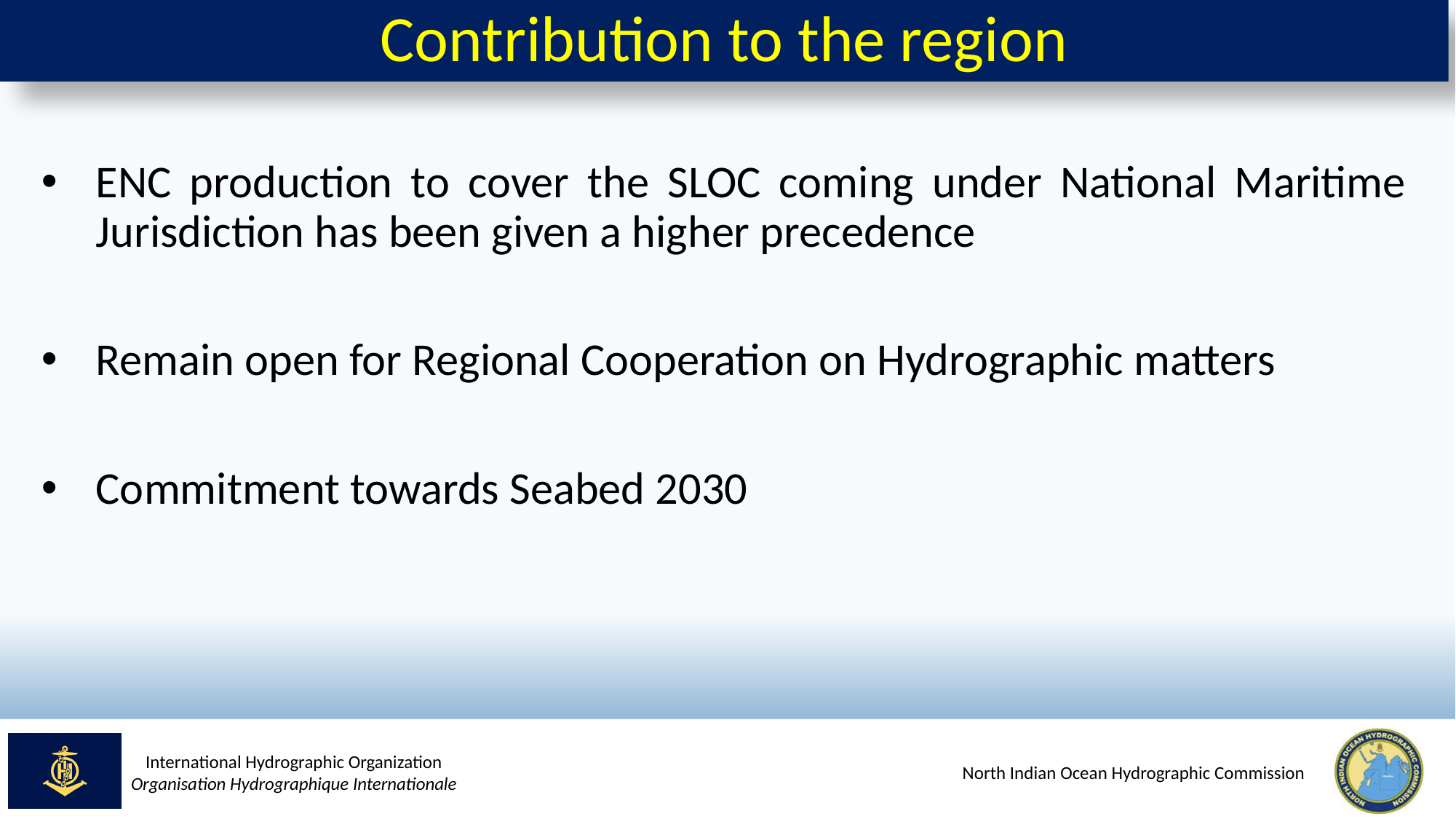

# Contribution to the region
ENC production to cover the SLOC coming under National Maritime Jurisdiction has been given a higher precedence

Remain open for Regional Cooperation on Hydrographic matters

Commitment towards Seabed 2030